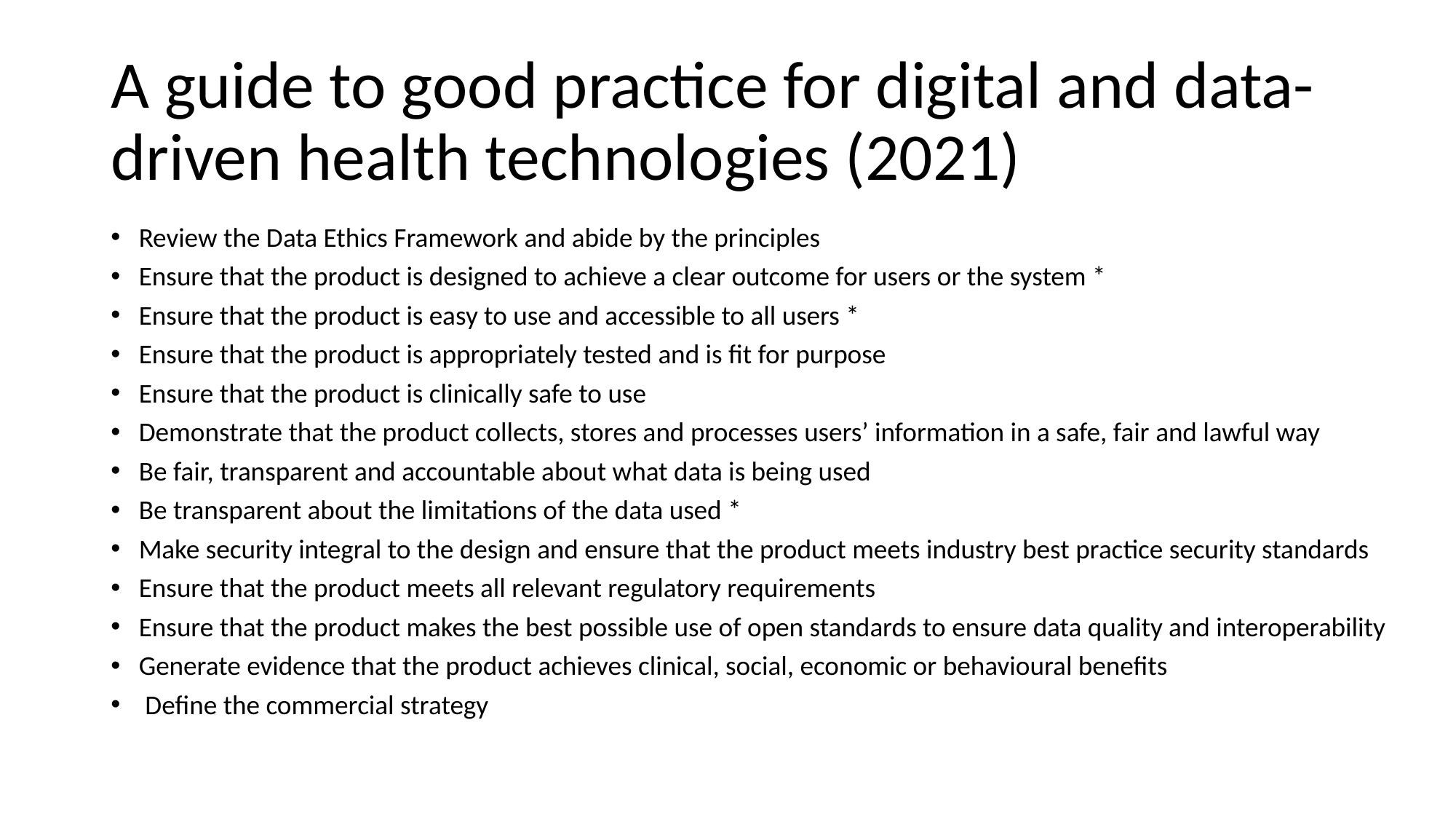

# A guide to good practice for digital and data-driven health technologies (2021)
Review the Data Ethics Framework and abide by the principles
Ensure that the product is designed to achieve a clear outcome for users or the system *
Ensure that the product is easy to use and accessible to all users *
Ensure that the product is appropriately tested and is fit for purpose
Ensure that the product is clinically safe to use
Demonstrate that the product collects, stores and processes users’ information in a safe, fair and lawful way
Be fair, transparent and accountable about what data is being used
Be transparent about the limitations of the data used *
Make security integral to the design and ensure that the product meets industry best practice security standards
Ensure that the product meets all relevant regulatory requirements
Ensure that the product makes the best possible use of open standards to ensure data quality and interoperability
Generate evidence that the product achieves clinical, social, economic or behavioural benefits
 Define the commercial strategy